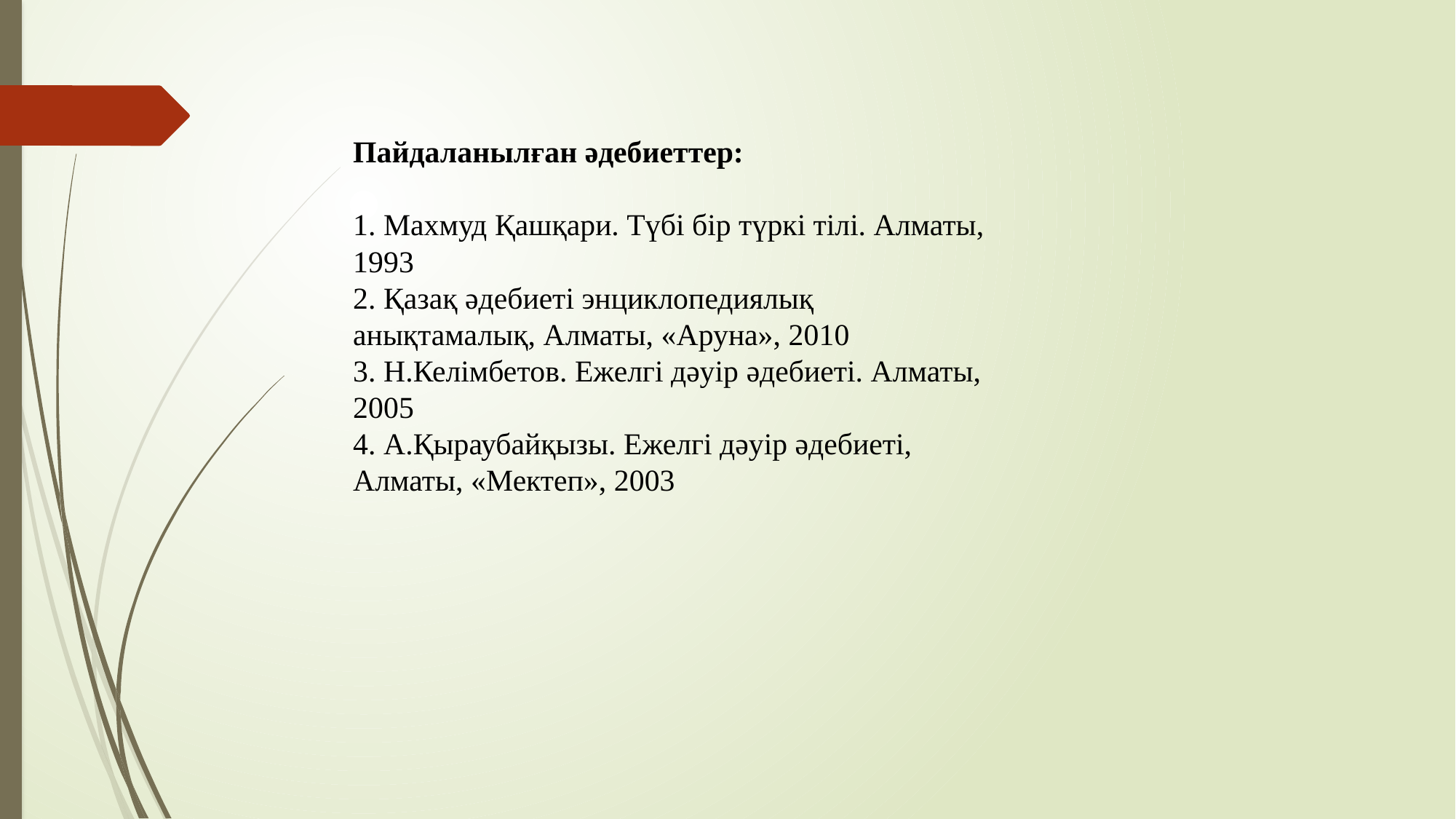

Пайдаланылған әдебиеттер:
1. Махмуд Қашқари. Түбі бір түркі тілі. Алматы,
1993
2. Қазақ әдебиеті энциклопедиялық
анықтамалық, Алматы, «Аруна», 2010
3. Н.Келімбетов. Ежелгі дәуір әдебиеті. Алматы,
2005
4. А.Қыраубайқызы. Ежелгі дәуір әдебиеті,
Алматы, «Мектеп», 2003